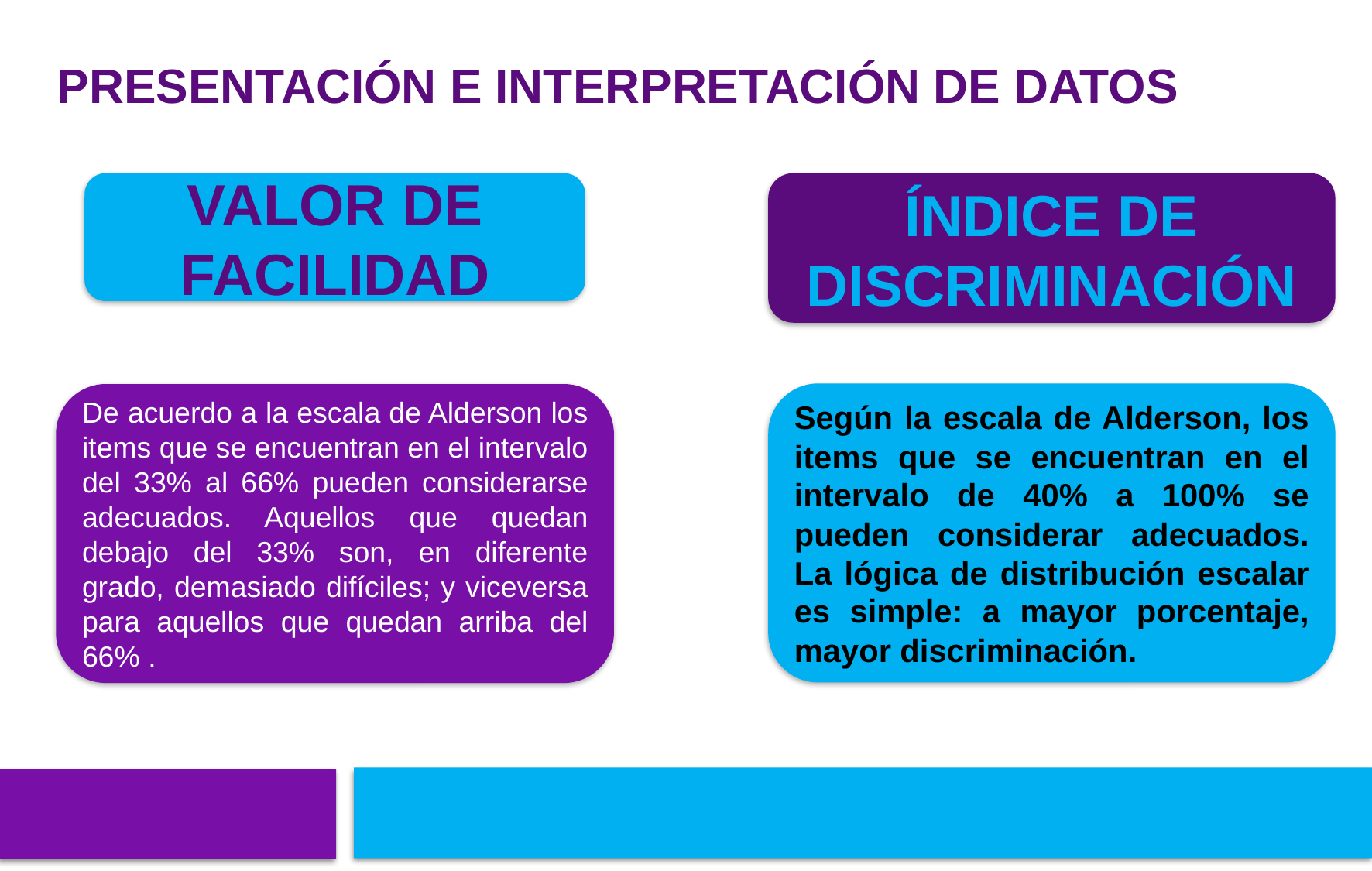

# PRESENTACIÓN E INTERPRETACIÓN DE DATOS
VALOR DE FACILIDAD
ÍNDICE DE DISCRIMINACIÓN
Según la escala de Alderson, los items que se encuentran en el intervalo de 40% a 100% se pueden considerar adecuados. La lógica de distribución escalar es simple: a mayor porcentaje, mayor discriminación.
De acuerdo a la escala de Alderson los items que se encuentran en el intervalo del 33% al 66% pueden considerarse adecuados. Aquellos que quedan debajo del 33% son, en diferente grado, demasiado difíciles; y viceversa para aquellos que quedan arriba del 66% .